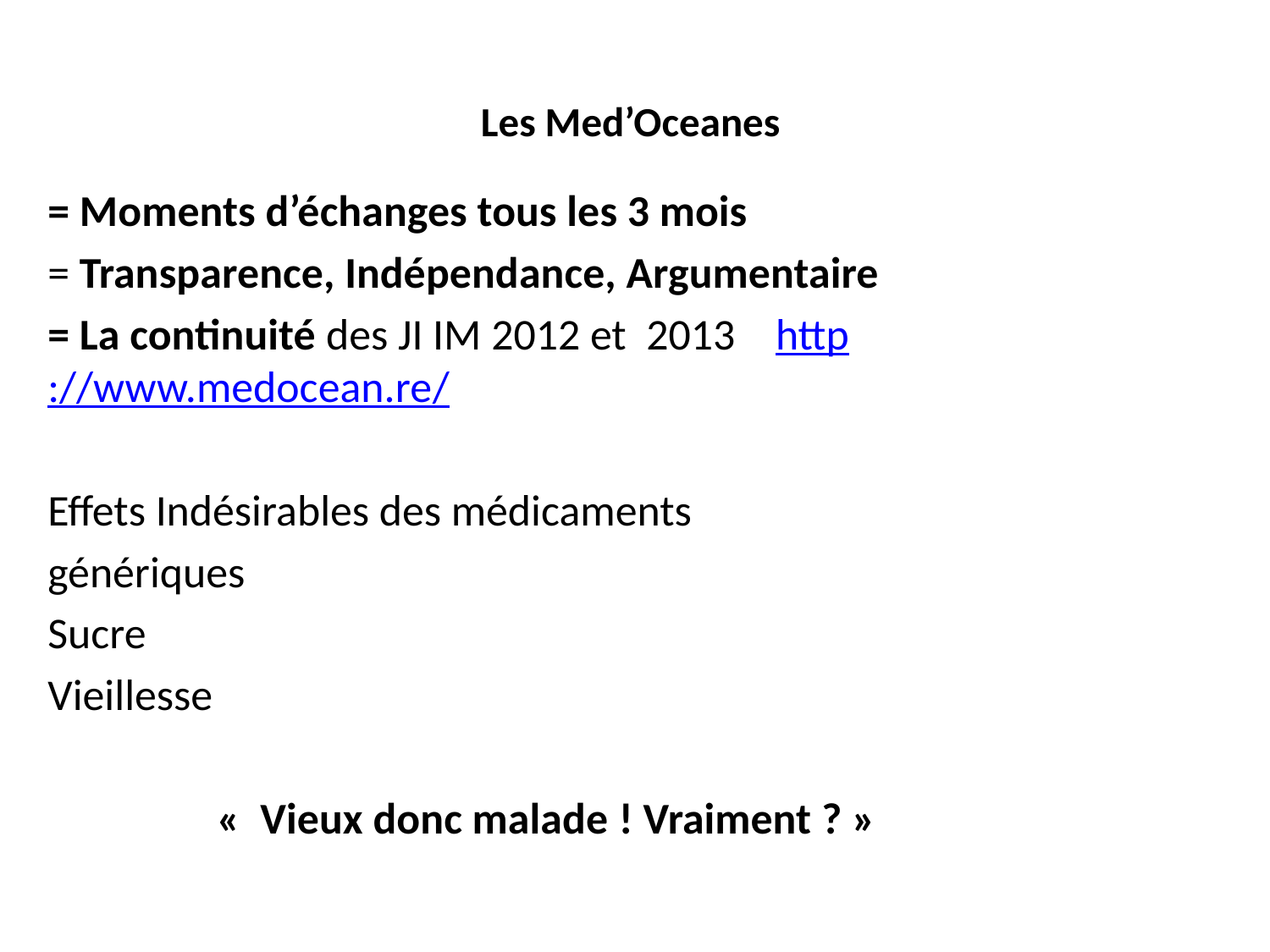

# Les Med’Oceanes
= Moments d’échanges tous les 3 mois
= Transparence, Indépendance, Argumentaire
= La continuité des JI IM 2012 et  2013    http://www.medocean.re/

Effets Indésirables des médicaments
génériques
Sucre
Vieillesse

                 «  Vieux donc malade ! Vraiment ? »